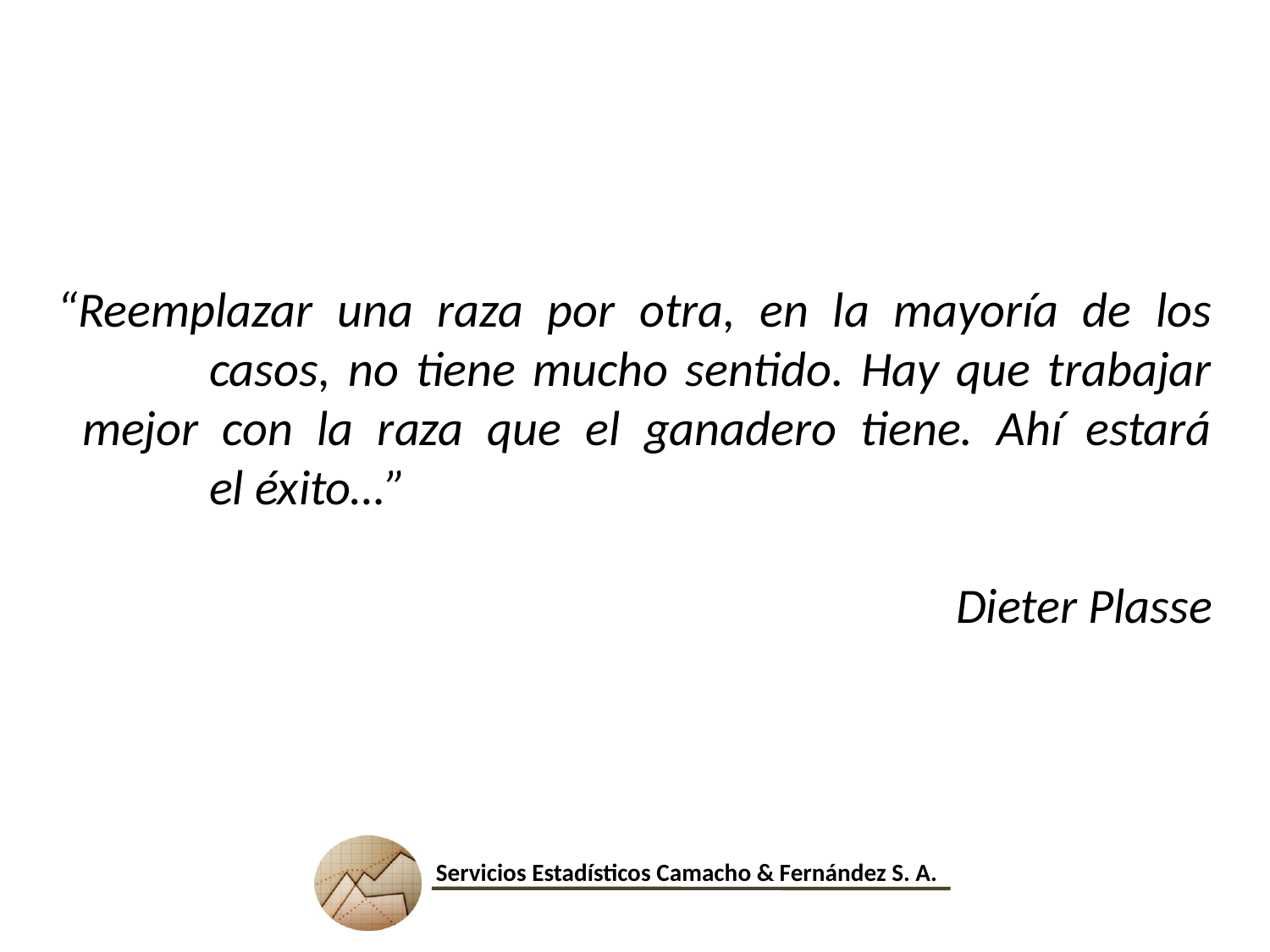

“Reemplazar una raza por otra, en la mayoría de los 	casos, no tiene mucho sentido. Hay que trabajar mejor con la raza que el ganadero tiene. Ahí estará 	el éxito…”

Dieter Plasse